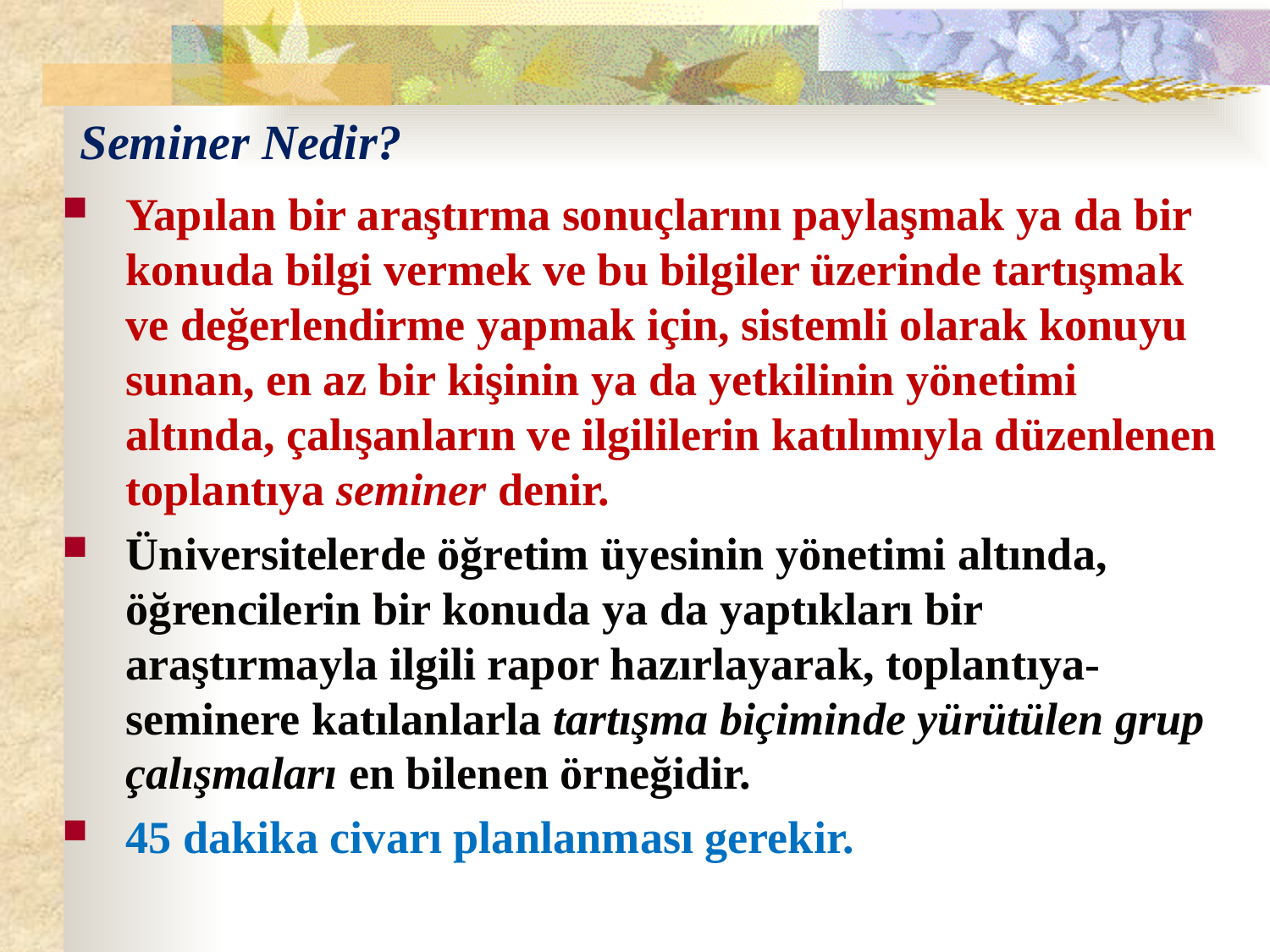

# Seminer Nedir?
Yapılan bir araştırma sonuçlarını paylaşmak ya da bir konuda bilgi vermek ve bu bilgiler üzerinde tartışmak ve değerlendirme yapmak için, sistemli olarak konuyu sunan, en az bir kişinin ya da yetkilinin yönetimi altında, çalışanların ve ilgililerin katılımıyla düzenlenen toplantıya seminer denir.
Üniversitelerde öğretim üyesinin yönetimi altında, öğrencilerin bir konuda ya da yaptıkları bir araştırmayla ilgili rapor hazırlayarak, toplantıya-seminere katılanlarla tartışma biçiminde yürütülen grup çalışmaları en bilenen örneğidir.
45 dakika civarı planlanması gerekir.